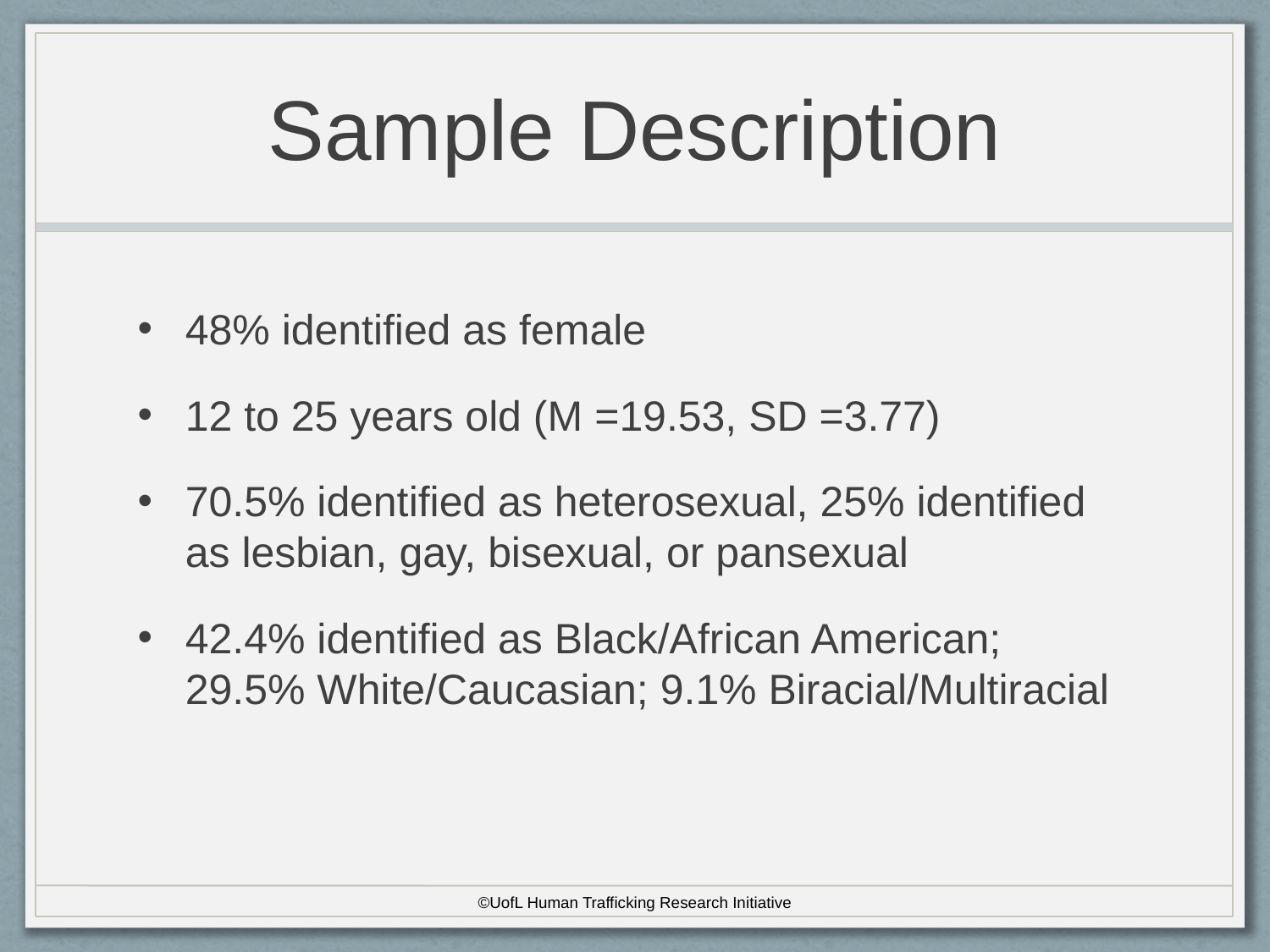

# Sample Description
48% identified as female
12 to 25 years old (M =19.53, SD =3.77)
70.5% identified as heterosexual, 25% identified as lesbian, gay, bisexual, or pansexual
42.4% identified as Black/African American; 29.5% White/Caucasian; 9.1% Biracial/Multiracial
©UofL Human Trafficking Research Initiative